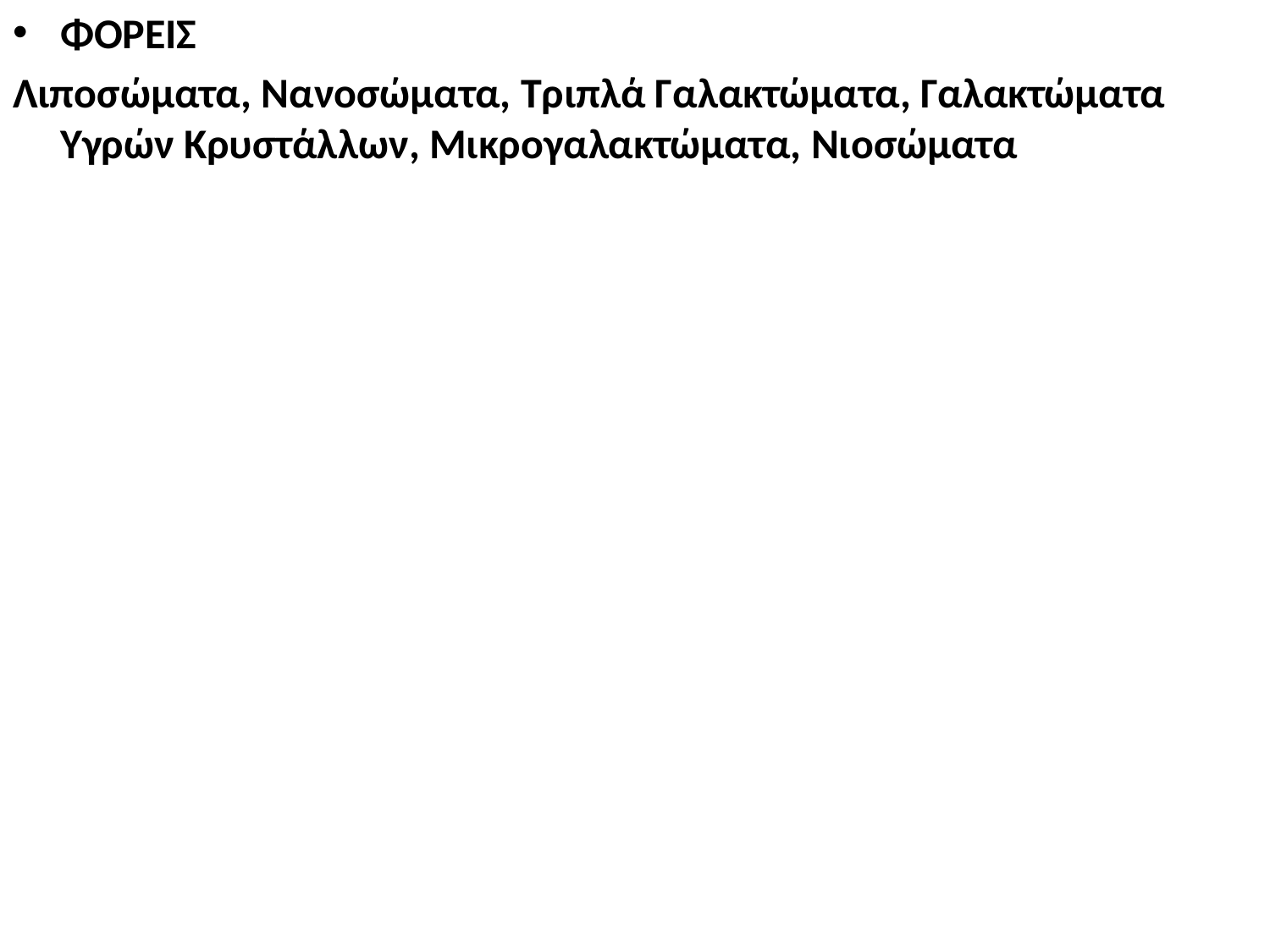

ΦΟΡΕΙΣ
Λιποσώματα, Νανοσώματα, Τριπλά Γαλακτώματα, Γαλακτώματα Υγρών Κρυστάλλων, Μικρογαλακτώματα, Νιοσώματα